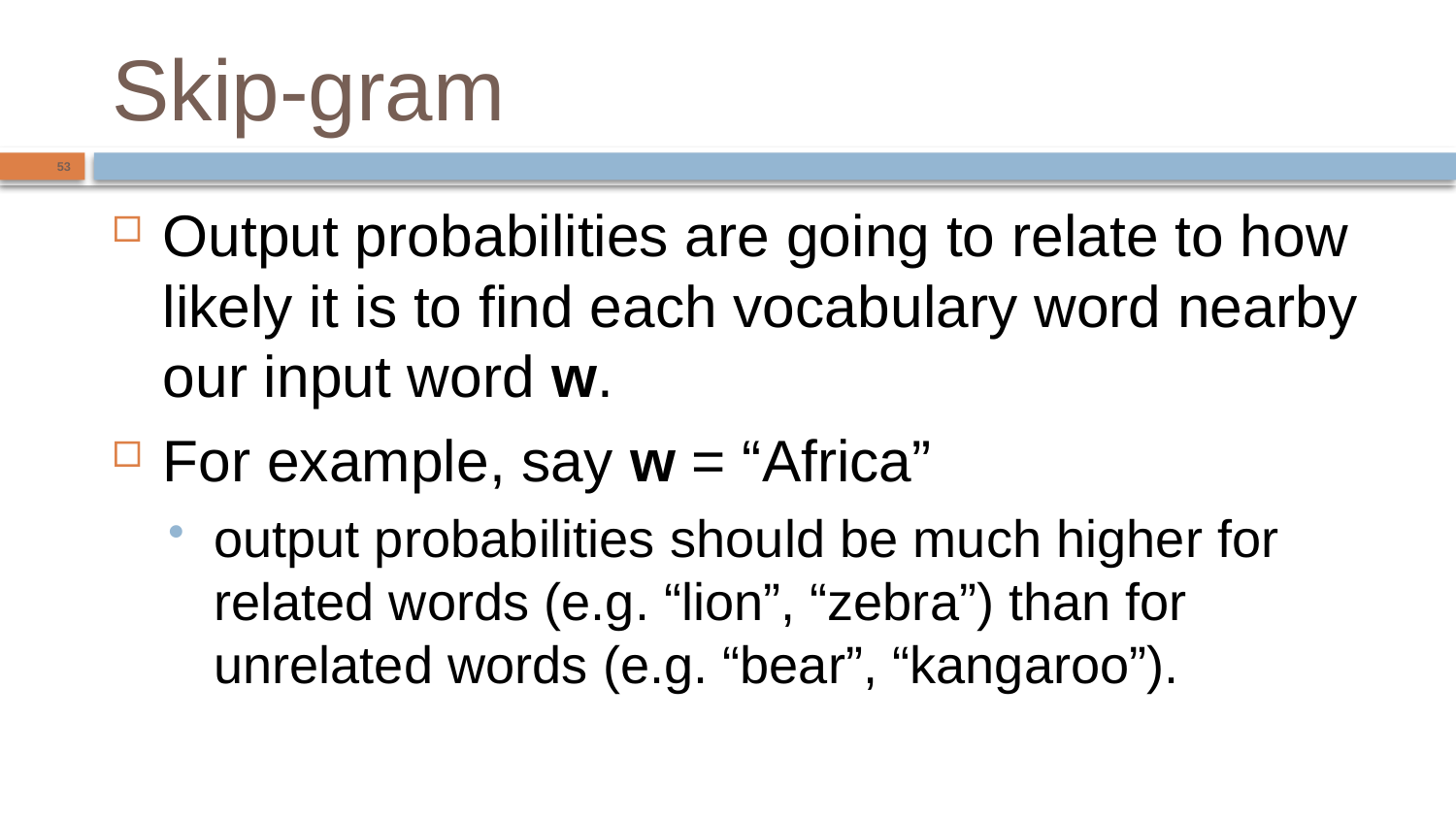

# Skip-gram
53
Output probabilities are going to relate to how likely it is to find each vocabulary word nearby our input word w.
For example, say w = “Africa”
output probabilities should be much higher for related words (e.g. “lion”, “zebra”) than for unrelated words (e.g. “bear”, “kangaroo”).